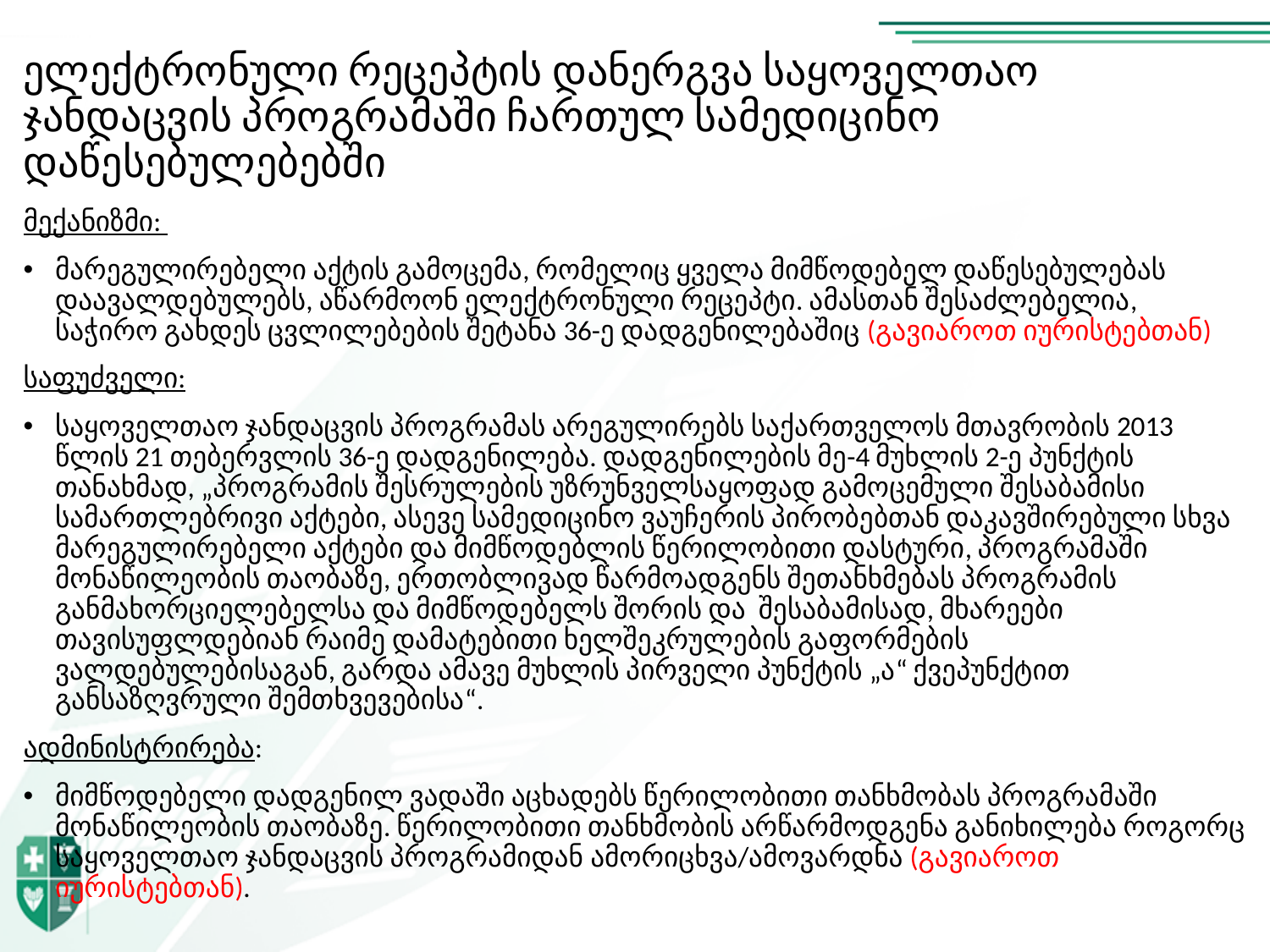

# ელექტრონული რეცეპტის დანერგვა საყოველთაო ჯანდაცვის პროგრამაში ჩართულ სამედიცინო დაწესებულებებში
მექანიზმი:
მარეგულირებელი აქტის გამოცემა, რომელიც ყველა მიმწოდებელ დაწესებულებას დაავალდებულებს, აწარმოონ ელექტრონული რეცეპტი. ამასთან შესაძლებელია, საჭირო გახდეს ცვლილებების შეტანა 36-ე დადგენილებაშიც (გავიაროთ იურისტებთან)
საფუძველი:
საყოველთაო ჯანდაცვის პროგრამას არეგულირებს საქართველოს მთავრობის 2013 წლის 21 თებერვლის 36-ე დადგენილება. დადგენილების მე-4 მუხლის 2-ე პუნქტის თანახმად, „პროგრამის შესრულების უზრუნველსაყოფად გამოცემული შესაბამისი სამართლებრივი აქტები, ასევე სამედიცინო ვაუჩერის პირობებთან დაკავშირებული სხვა მარეგულირებელი აქტები და მიმწოდებლის წერილობითი დასტური, პროგრამაში მონაწილეობის თაობაზე, ერთობლივად წარმოადგენს შეთანხმებას პროგრამის განმახორციელებელსა და მიმწოდებელს შორის და  შესაბამისად, მხარეები თავისუფლდებიან რაიმე დამატებითი ხელშეკრულების გაფორმების ვალდებულებისაგან, გარდა ამავე მუხლის პირველი პუნქტის „ა“ ქვეპუნქტით განსაზღვრული შემთხვევებისა“.
ადმინისტრირება:
მიმწოდებელი დადგენილ ვადაში აცხადებს წერილობითი თანხმობას პროგრამაში მონაწილეობის თაობაზე. წერილობითი თანხმობის არწარმოდგენა განიხილება როგორც საყოველთაო ჯანდაცვის პროგრამიდან ამორიცხვა/ამოვარდნა (გავიაროთ იურისტებთან).